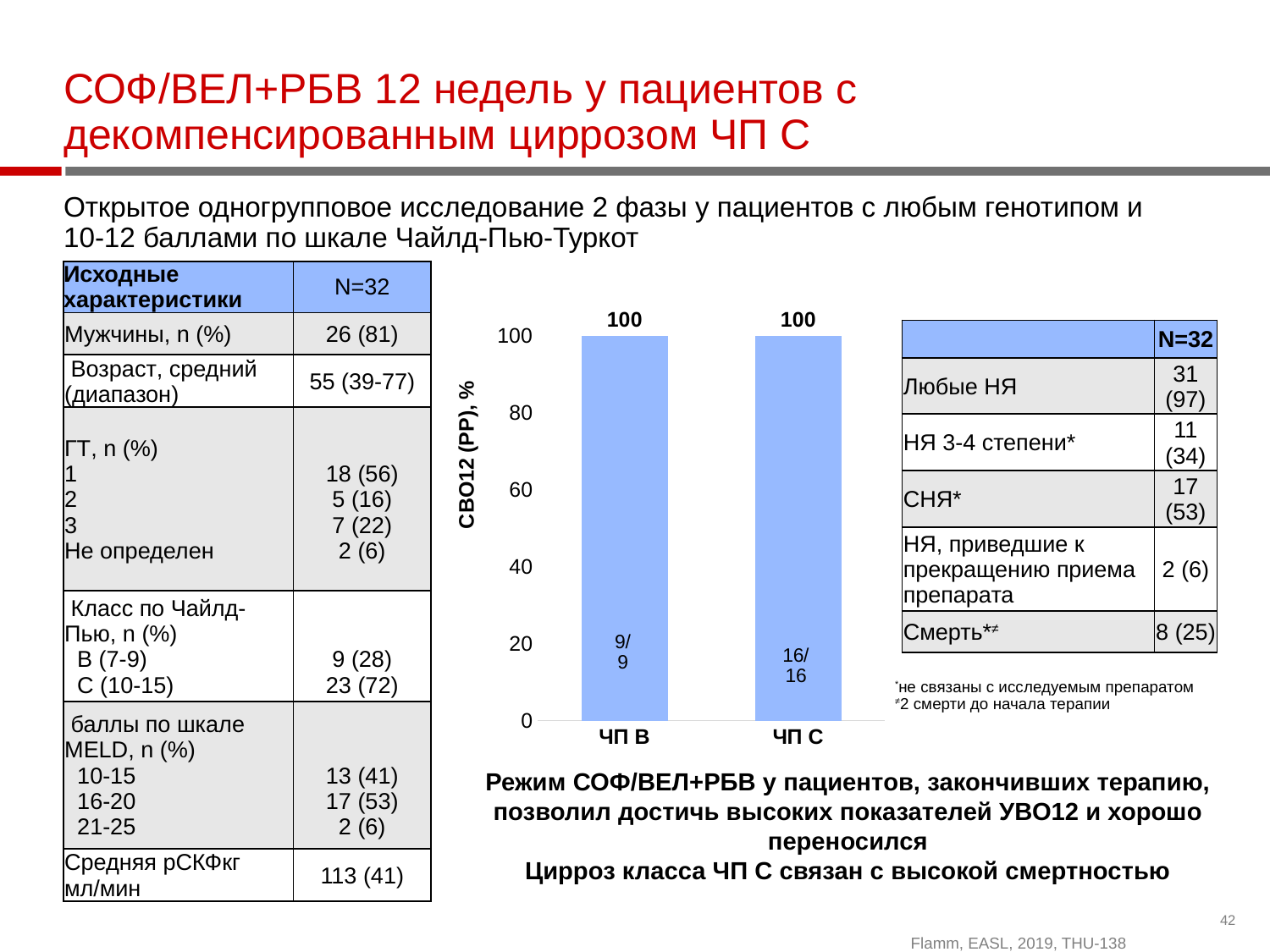

# СОФ/ВЕЛ+РБВ 12 недель у пациентов с декомпенсированным циррозом ЧП С
Открытое одногрупповое исследование 2 фазы у пациентов с любым генотипом и
10-12 баллами по шкале Чайлд-Пью-Туркот

### Chart

| Category | Series 1 |
|---|---|
| ЧП B | 100.0 |
| ЧП C | 100.0 |
| Исходные характеристики | N=32 |
| --- | --- |
| Мужчины, n (%) | 26 (81) |
| Возраст, средний (диапазон) | 55 (39-77) |
| ГТ, n (%) 1 2 3 Не определен | 18 (56) 5 (16) 7 (22) 2 (6) |
| Класс по Чайлд-Пью, n (%) B (7-9) C (10-15) | 9 (28) 23 (72) |
| баллы по шкале MELD, n (%) 10-15 16-20 21-25 | 13 (41) 17 (53) 2 (6) |
| Средняя рСКФкг мл/мин | 113 (41) |
|  | N=32 |
| --- | --- |
| Любые НЯ | 31 (97) |
| НЯ 3-4 степени\* | 11 (34) |
| СНЯ\* | 17 (53) |
| НЯ, приведшие к прекращению приема препарата | 2 (6) |
| Смерть\*≠ | 8 (25) |
16/
23
9/
9
*не связаны с исследуемым препаратом
≠2 смерти до начала терапии
Режим СОФ/ВЕЛ+РБВ у пациентов, закончивших терапию, позволил достичь высоких показателей УВО12 и хорошо переносился
Цирроз класса ЧП С связан с высокой смертностью
Flamm, EASL, 2019, THU-138